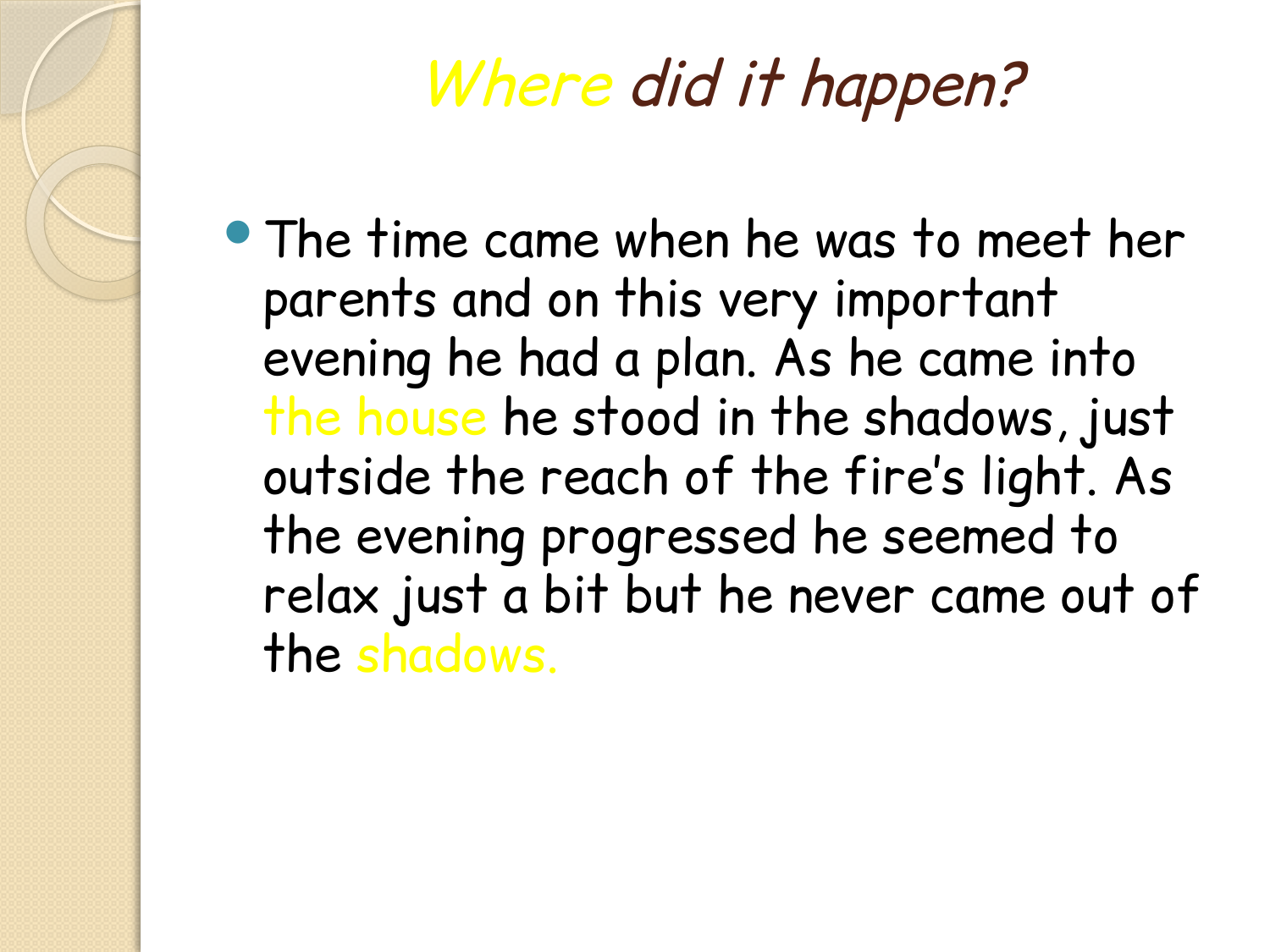

# Where did it happen?
The time came when he was to meet her parents and on this very important evening he had a plan. As he came into the house he stood in the shadows, just outside the reach of the fire’s light. As the evening progressed he seemed to relax just a bit but he never came out of the shadows.